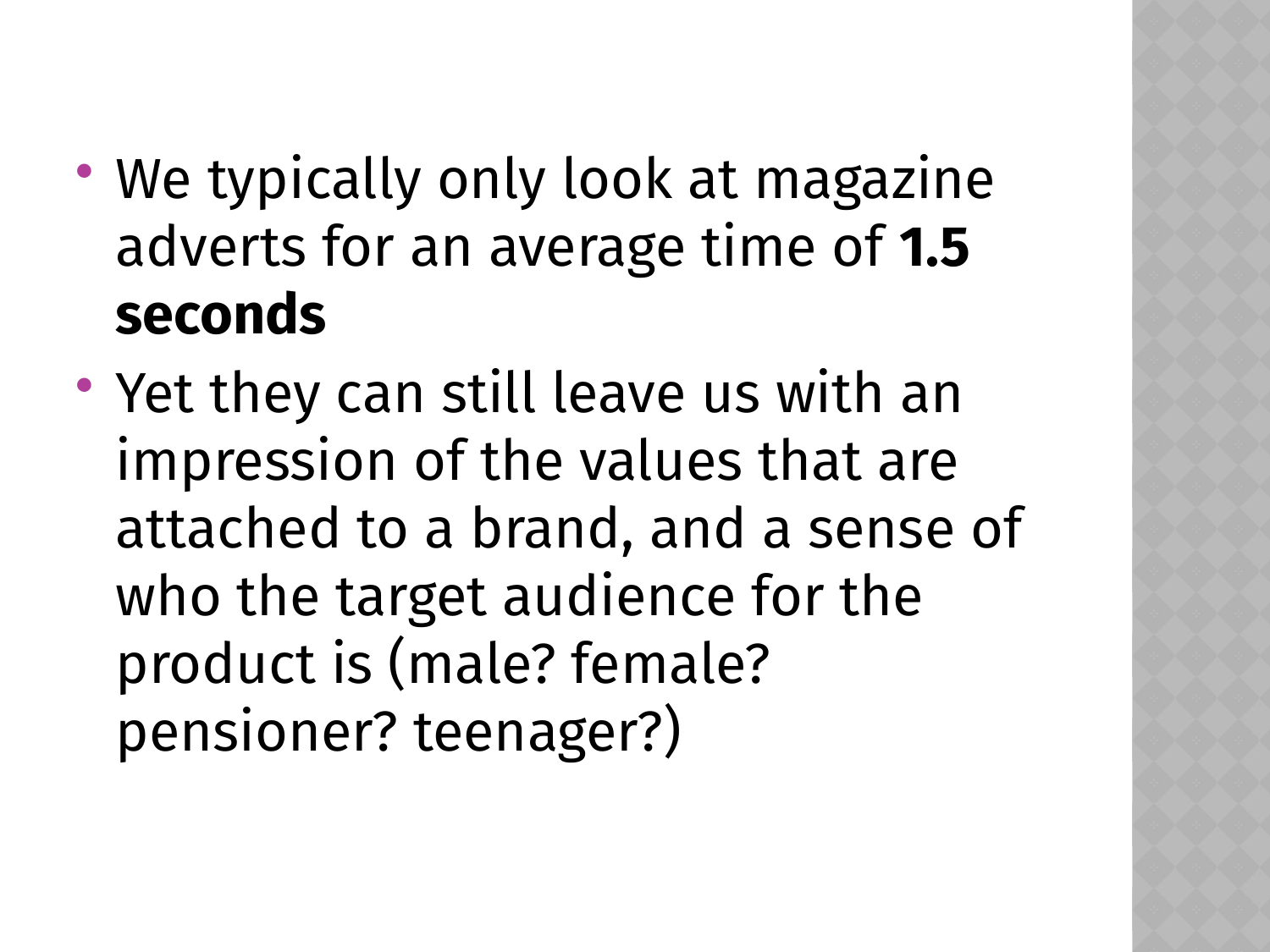

We typically only look at magazine adverts for an average time of 1.5 seconds
Yet they can still leave us with an impression of the values that are attached to a brand, and a sense of who the target audience for the product is (male? female? pensioner? teenager?)